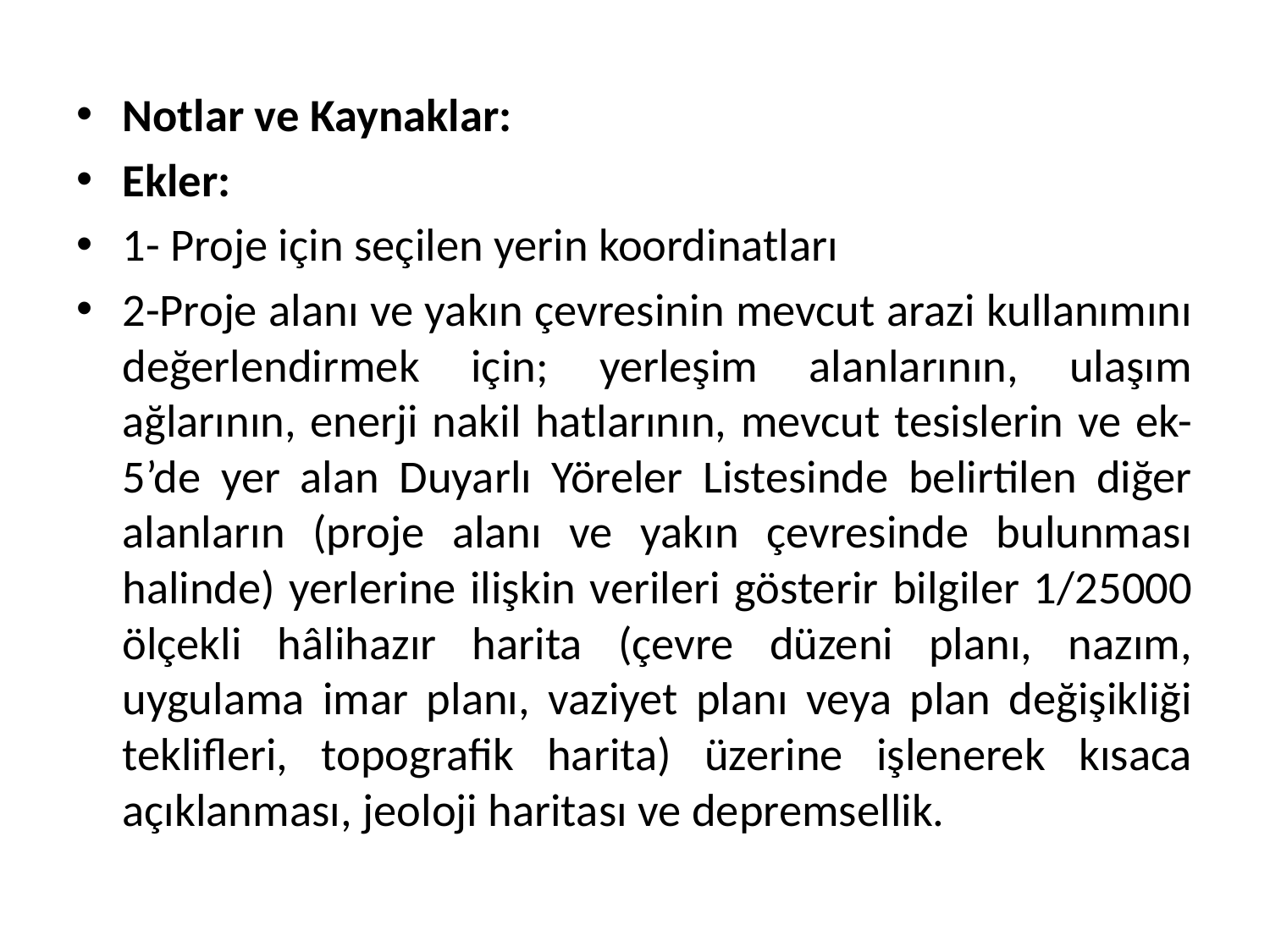

Notlar ve Kaynaklar:
Ekler:
1- Proje için seçilen yerin koordinatları
2-Proje alanı ve yakın çevresinin mevcut arazi kullanımını değerlendirmek için; yerleşim alanlarının, ulaşım ağlarının, enerji nakil hatlarının, mevcut tesislerin ve ek-5’de yer alan Duyarlı Yöreler Listesinde belirtilen diğer alanların (proje alanı ve yakın çevresinde bulunması halinde) yerlerine ilişkin verileri gösterir bilgiler 1/25000 ölçekli hâlihazır harita (çevre düzeni planı, nazım, uygulama imar planı, vaziyet planı veya plan değişikliği teklifleri, topografik harita) üzerine işlenerek kısaca açıklanması, jeoloji haritası ve depremsellik.